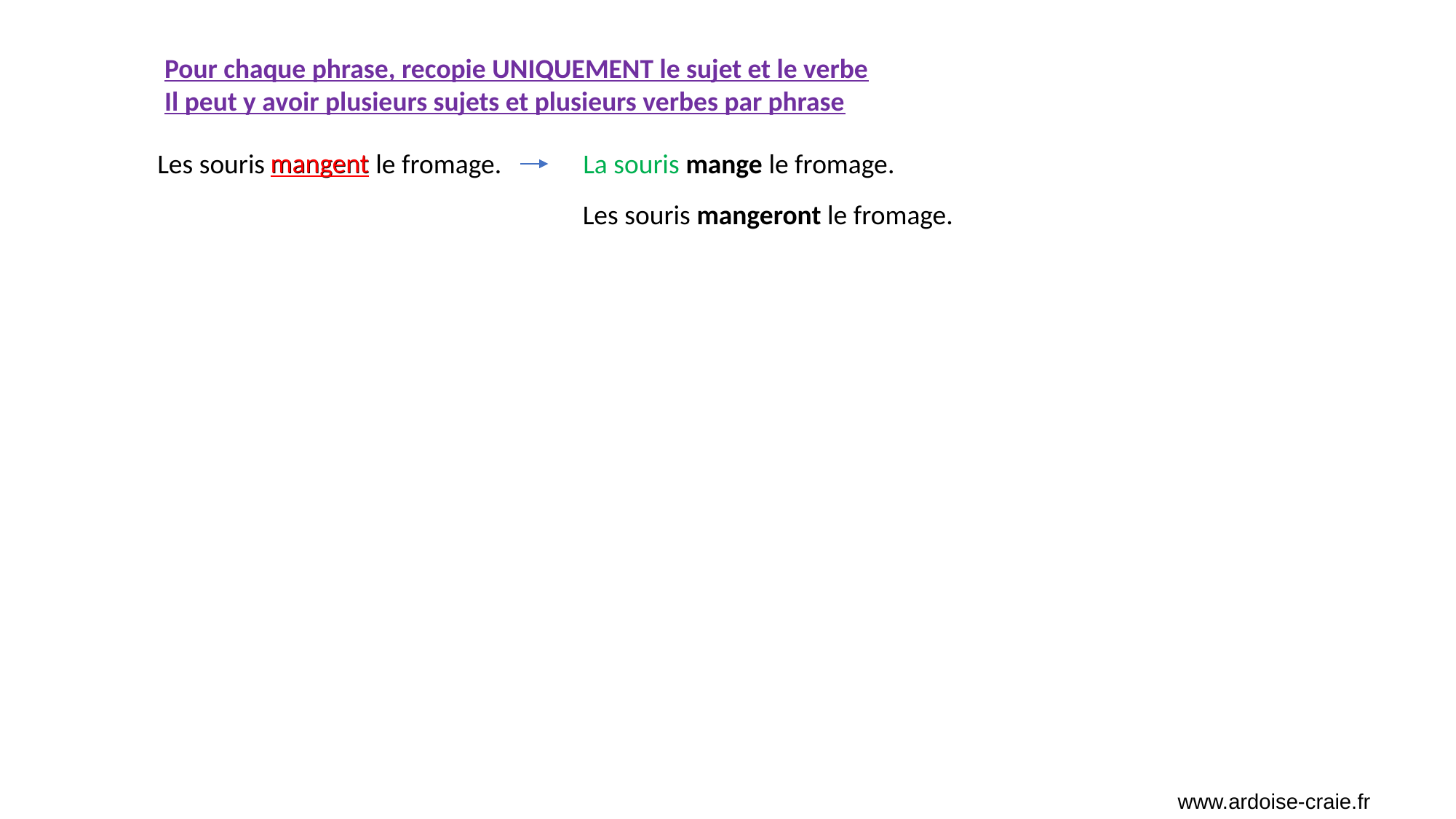

Pour chaque phrase, recopie UNIQUEMENT le sujet et le verbe
Il peut y avoir plusieurs sujets et plusieurs verbes par phrase
mangent
Les souris mangent le fromage.
La souris mange le fromage.
Les souris mangeront le fromage.
www.ardoise-craie.fr